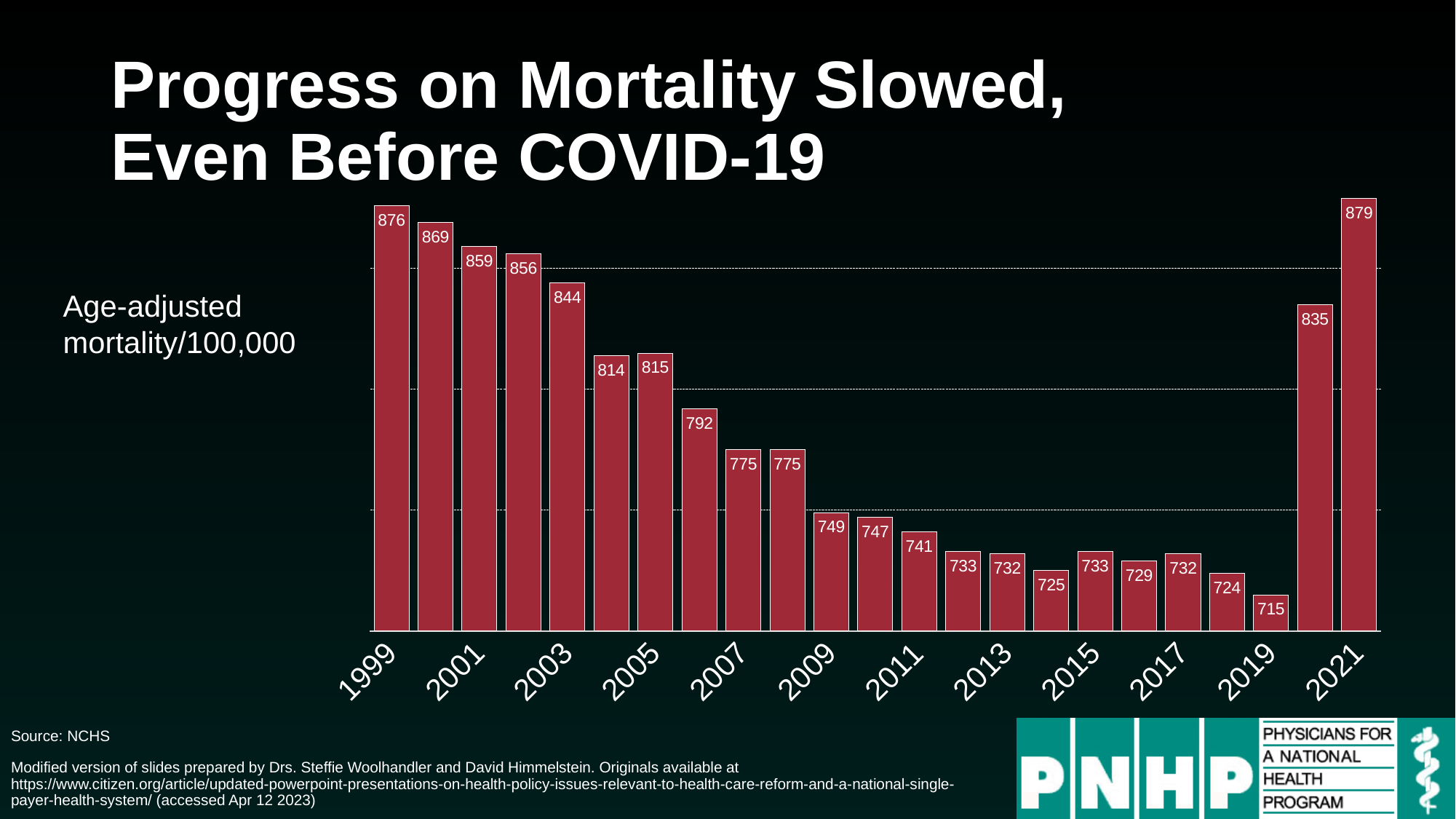

# Progress on Mortality Slowed, Even Before COVID-19

### Chart

| Category | Series 1 |
|---|---|
| 1999 | 876.0 |
| 2000 | 869.0 |
| 2001 | 859.0 |
| 2002 | 856.0 |
| 2003 | 844.0 |
| 2004 | 814.0 |
| 2005 | 815.0 |
| 2006 | 792.0 |
| 2007 | 775.0 |
| 2008 | 775.0 |
| 2009 | 749.0 |
| 2010 | 747.0 |
| 2011 | 741.0 |
| 2012 | 733.0 |
| 2013 | 732.0 |
| 2014 | 725.0 |
| 2015 | 733.0 |
| 2016 | 729.0 |
| 2017 | 732.0 |
| 2018 | 724.0 |
| 2019 | 715.0 |
| 2020 | 835.0 |
| 2021 | 879.0 |
Age-adjusted mortality/100,000
Source: NCHS
Modified version of slides prepared by Drs. Steffie Woolhandler and David Himmelstein. Originals available at https://www.citizen.org/article/updated-powerpoint-presentations-on-health-policy-issues-relevant-to-health-care-reform-and-a-national-single-payer-health-system/ (accessed Apr 12 2023)